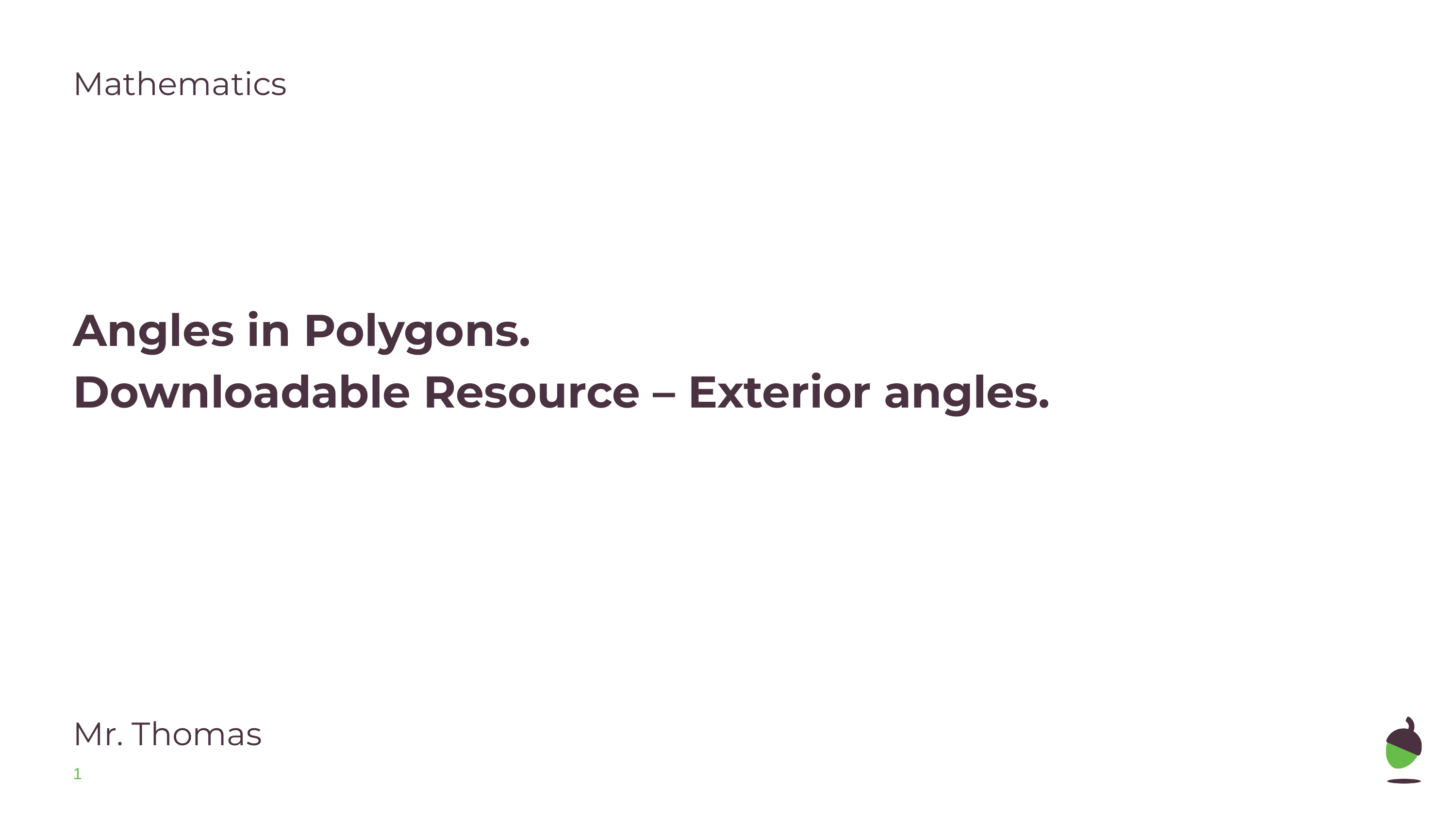

Mathematics
# Angles in Polygons. Downloadable Resource – Exterior angles.
Mr. Thomas
1